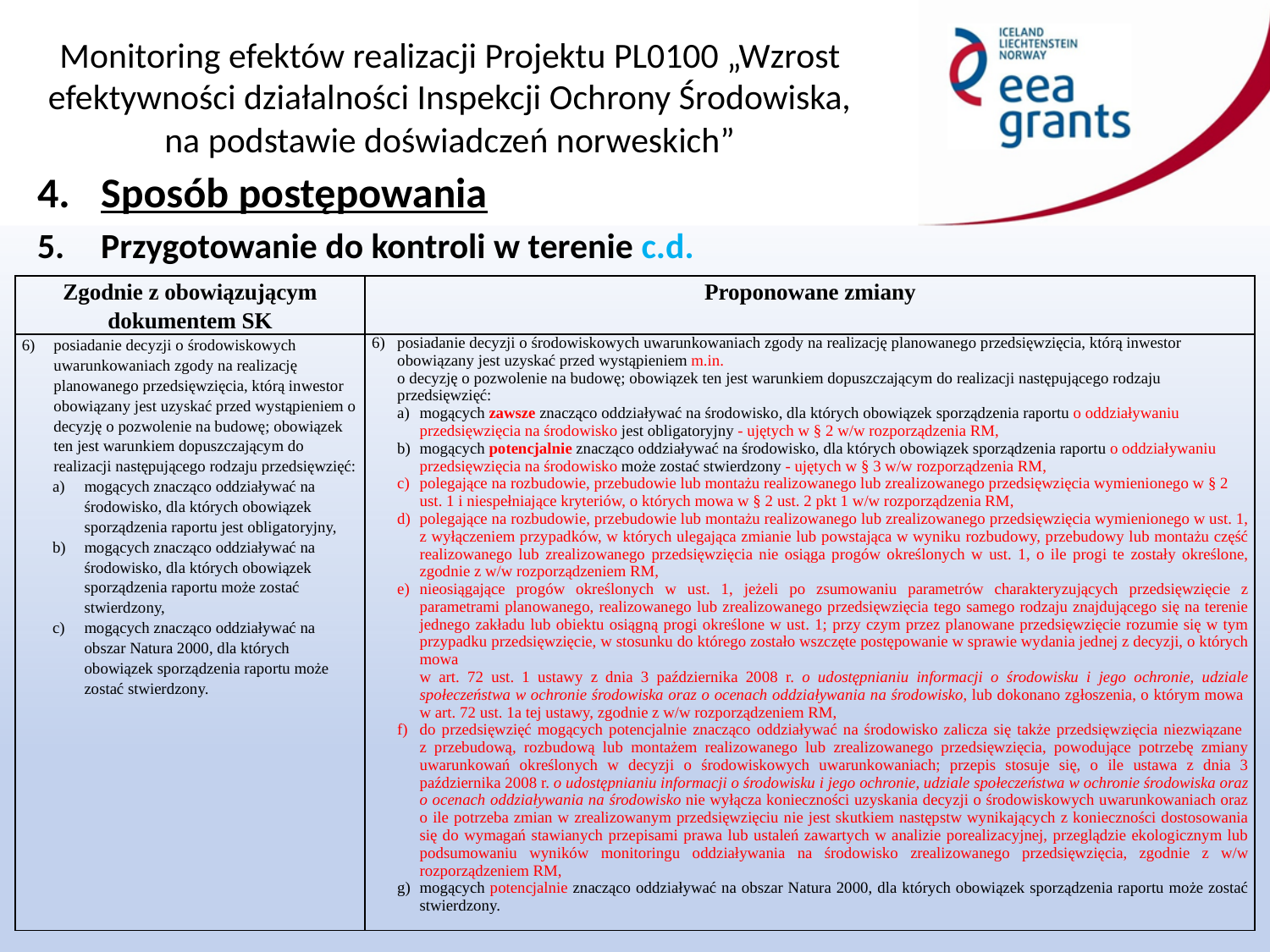

Sposób postępowania
Przygotowanie do kontroli w terenie c.d.
| Zgodnie z obowiązującym dokumentem SK | Proponowane zmiany |
| --- | --- |
| posiadanie decyzji o środowiskowych uwarunkowaniach zgody na realizację planowanego przedsięwzięcia, którą inwestor obowiązany jest uzyskać przed wystąpieniem o decyzję o pozwolenie na budowę; obowiązek ten jest warunkiem dopuszczającym do realizacji następującego rodzaju przedsięwzięć: mogących znacząco oddziaływać na środowisko, dla których obowiązek sporządzenia raportu jest obligatoryjny, mogących znacząco oddziaływać na środowisko, dla których obowiązek sporządzenia raportu może zostać stwierdzony, mogących znacząco oddziaływać na obszar Natura 2000, dla których obowiązek sporządzenia raportu może zostać stwierdzony. | posiadanie decyzji o środowiskowych uwarunkowaniach zgody na realizację planowanego przedsięwzięcia, którą inwestor obowiązany jest uzyskać przed wystąpieniem m.in. o decyzję o pozwolenie na budowę; obowiązek ten jest warunkiem dopuszczającym do realizacji następującego rodzaju przedsięwzięć: mogących zawsze znacząco oddziaływać na środowisko, dla których obowiązek sporządzenia raportu o oddziaływaniu przedsięwzięcia na środowisko jest obligatoryjny - ujętych w § 2 w/w rozporządzenia RM, mogących potencjalnie znacząco oddziaływać na środowisko, dla których obowiązek sporządzenia raportu o oddziaływaniu przedsięwzięcia na środowisko może zostać stwierdzony - ujętych w § 3 w/w rozporządzenia RM, polegające na rozbudowie, przebudowie lub montażu realizowanego lub zrealizowanego przedsięwzięcia wymienionego w § 2 ust. 1 i niespełniające kryteriów, o których mowa w § 2 ust. 2 pkt 1 w/w rozporządzenia RM, polegające na rozbudowie, przebudowie lub montażu realizowanego lub zrealizowanego przedsięwzięcia wymienionego w ust. 1, z wyłączeniem przypadków, w których ulegająca zmianie lub powstająca w wyniku rozbudowy, przebudowy lub montażu część realizowanego lub zrealizowanego przedsięwzięcia nie osiąga progów określonych w ust. 1, o ile progi te zostały określone, zgodnie z w/w rozporządzeniem RM, nieosiągające progów określonych w ust. 1, jeżeli po zsumowaniu parametrów charakteryzujących przedsięwzięcie z parametrami planowanego, realizowanego lub zrealizowanego przedsięwzięcia tego samego rodzaju znajdującego się na terenie jednego zakładu lub obiektu osiągną progi określone w ust. 1; przy czym przez planowane przedsięwzięcie rozumie się w tym przypadku przedsięwzięcie, w stosunku do którego zostało wszczęte postępowanie w sprawie wydania jednej z decyzji, o których mowa w art. 72 ust. 1 ustawy z dnia 3 października 2008 r. o udostępnianiu informacji o środowisku i jego ochronie, udziale społeczeństwa w ochronie środowiska oraz o ocenach oddziaływania na środowisko, lub dokonano zgłoszenia, o którym mowa w art. 72 ust. 1a tej ustawy, zgodnie z w/w rozporządzeniem RM, do przedsięwzięć mogących potencjalnie znacząco oddziaływać na środowisko zalicza się także przedsięwzięcia niezwiązane z przebudową, rozbudową lub montażem realizowanego lub zrealizowanego przedsięwzięcia, powodujące potrzebę zmiany uwarunkowań określonych w decyzji o środowiskowych uwarunkowaniach; przepis stosuje się, o ile ustawa z dnia 3 października 2008 r. o udostępnianiu informacji o środowisku i jego ochronie, udziale społeczeństwa w ochronie środowiska oraz o ocenach oddziaływania na środowisko nie wyłącza konieczności uzyskania decyzji o środowiskowych uwarunkowaniach oraz o ile potrzeba zmian w zrealizowanym przedsięwzięciu nie jest skutkiem następstw wynikających z konieczności dostosowania się do wymagań stawianych przepisami prawa lub ustaleń zawartych w analizie porealizacyjnej, przeglądzie ekologicznym lub podsumowaniu wyników monitoringu oddziaływania na środowisko zrealizowanego przedsięwzięcia, zgodnie z w/w rozporządzeniem RM, mogących potencjalnie znacząco oddziaływać na obszar Natura 2000, dla których obowiązek sporządzenia raportu może zostać stwierdzony. |